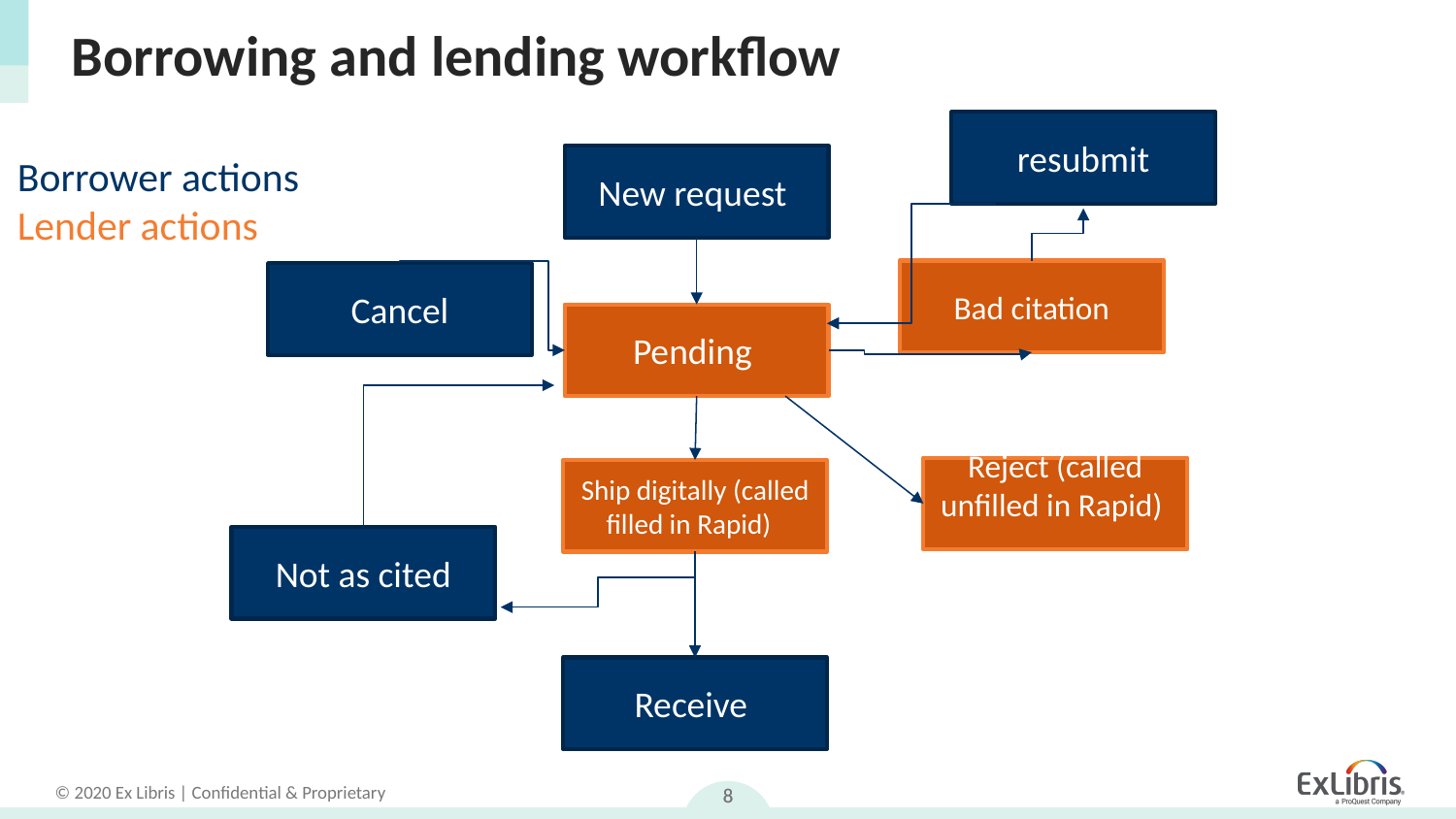

Borrowing and lending workflow
resubmit
Borrower actions
Lender actions
New request
Bad citation
Cancel
Pending
Reject (called unfilled in Rapid)
Ship digitally (called filled in Rapid)
Not as cited
Receive
8
8